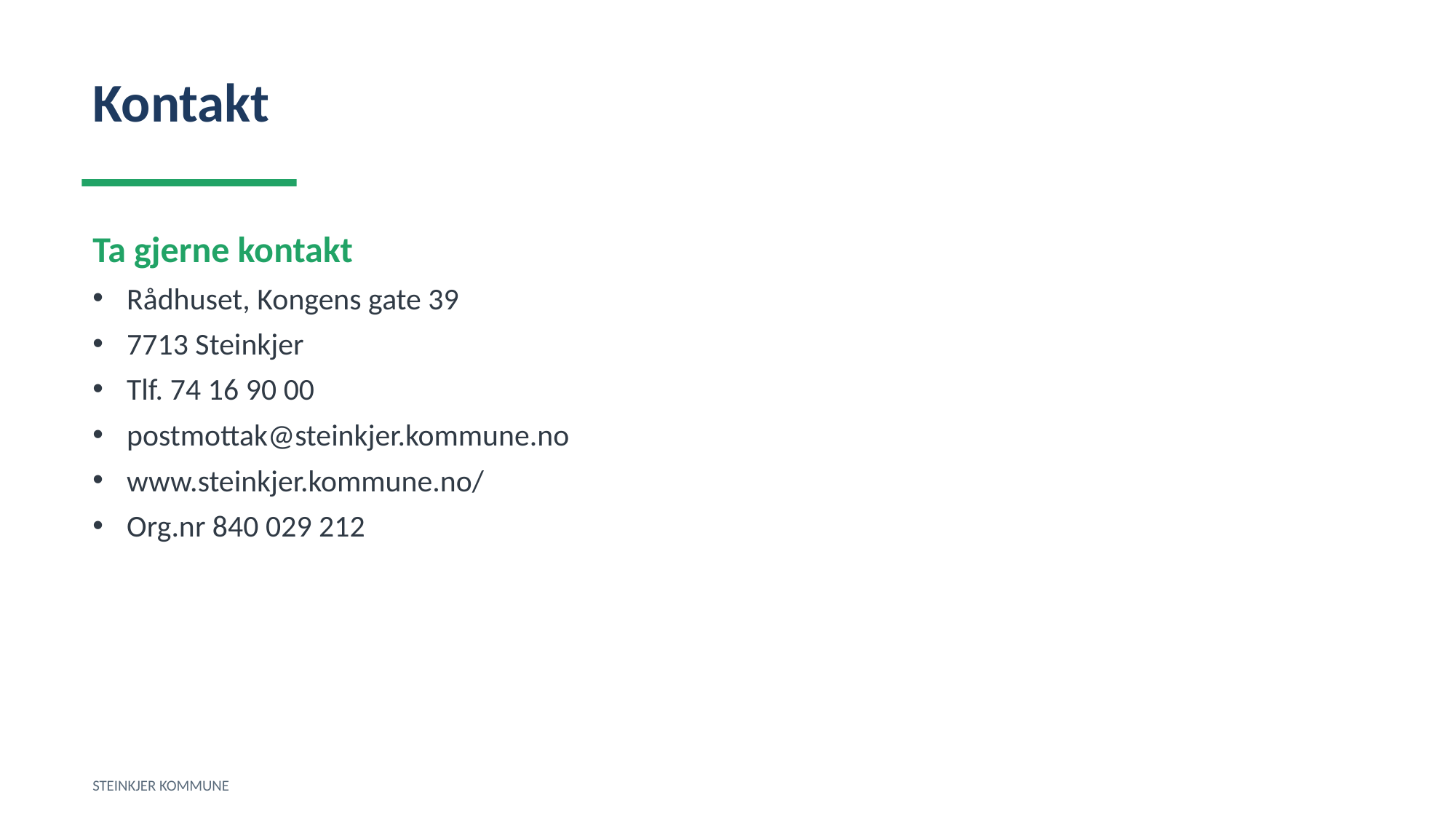

Kontakt

Ta gjerne kontakt
Rådhuset, Kongens gate 39
7713 Steinkjer
Tlf. 74 16 90 00
postmottak@steinkjer.kommune.no
www.steinkjer.kommune.no/
Org.nr 840 029 212
STEINKJER KOMMUNE